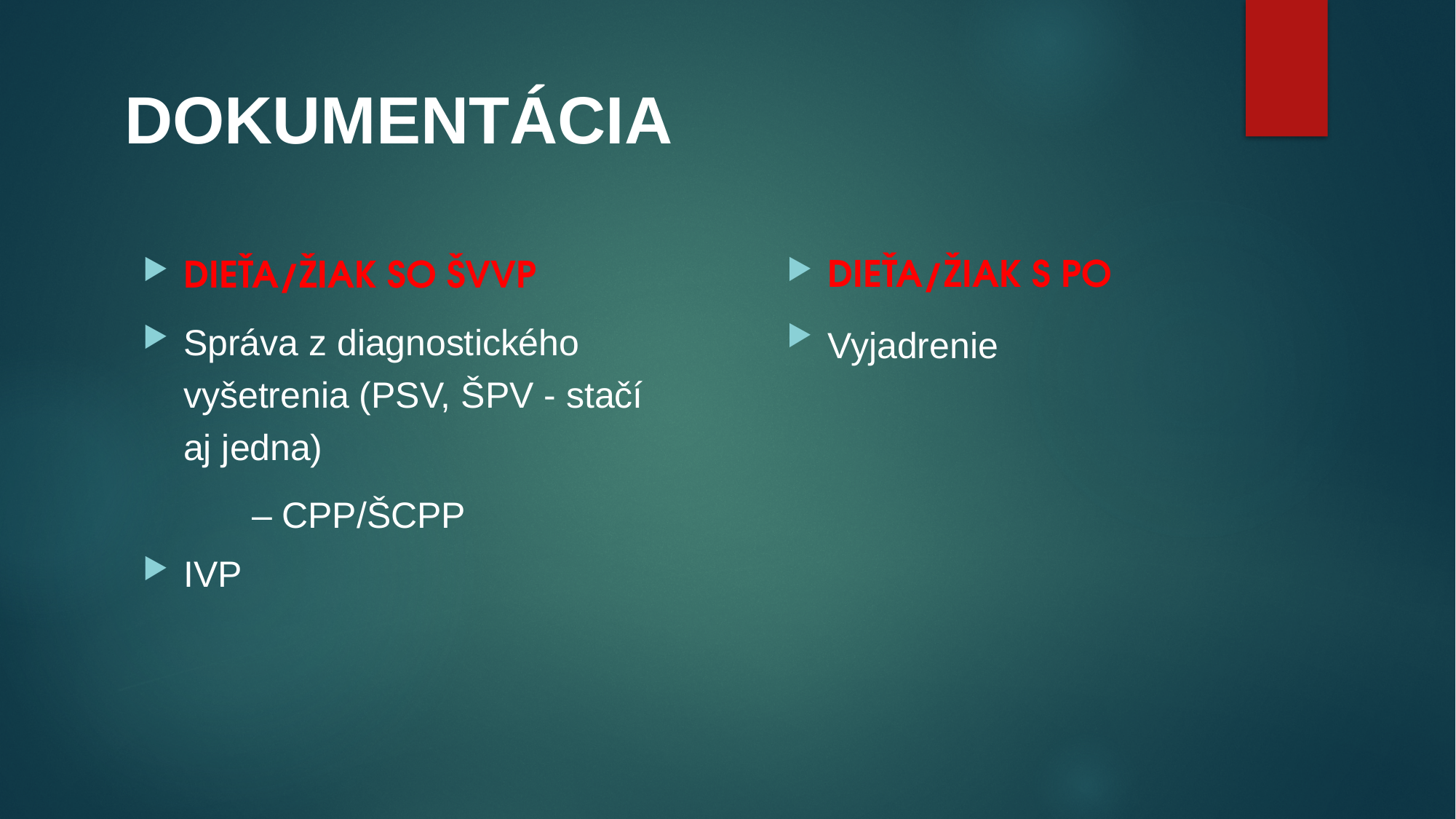

# DOKUMENTÁCIA
DIEŤA/ŽIAK S PO
Vyjadrenie

DIEŤA/ŽIAK SO ŠVVP
Správa z diagnostického vyšetrenia (PSV, ŠPV - stačí aj jedna)
	– CPP/ŠCPP
IVP